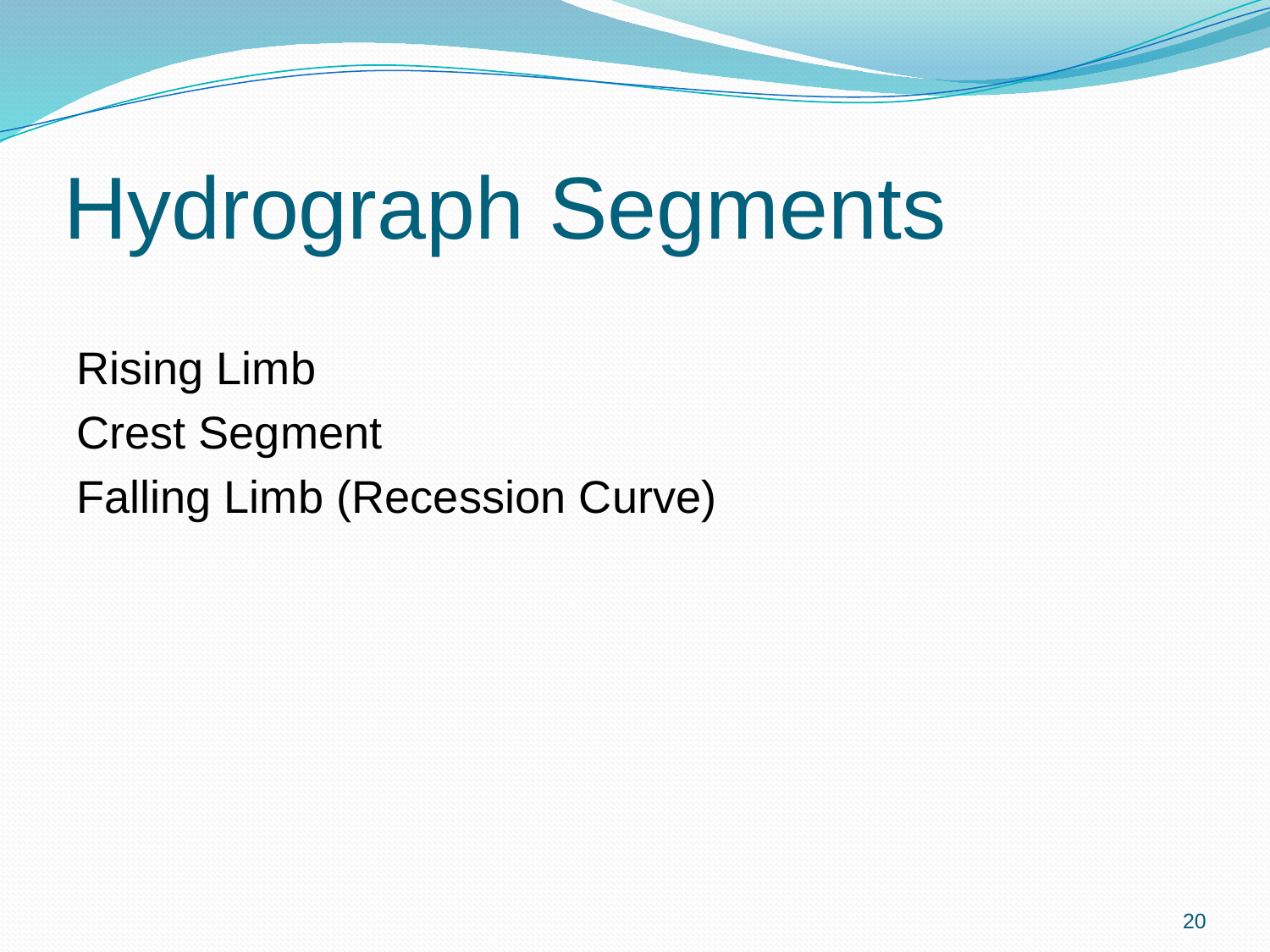

# Hydrograph Segments

Rising Limb
Crest Segment
Falling Limb (Recession Curve)
20